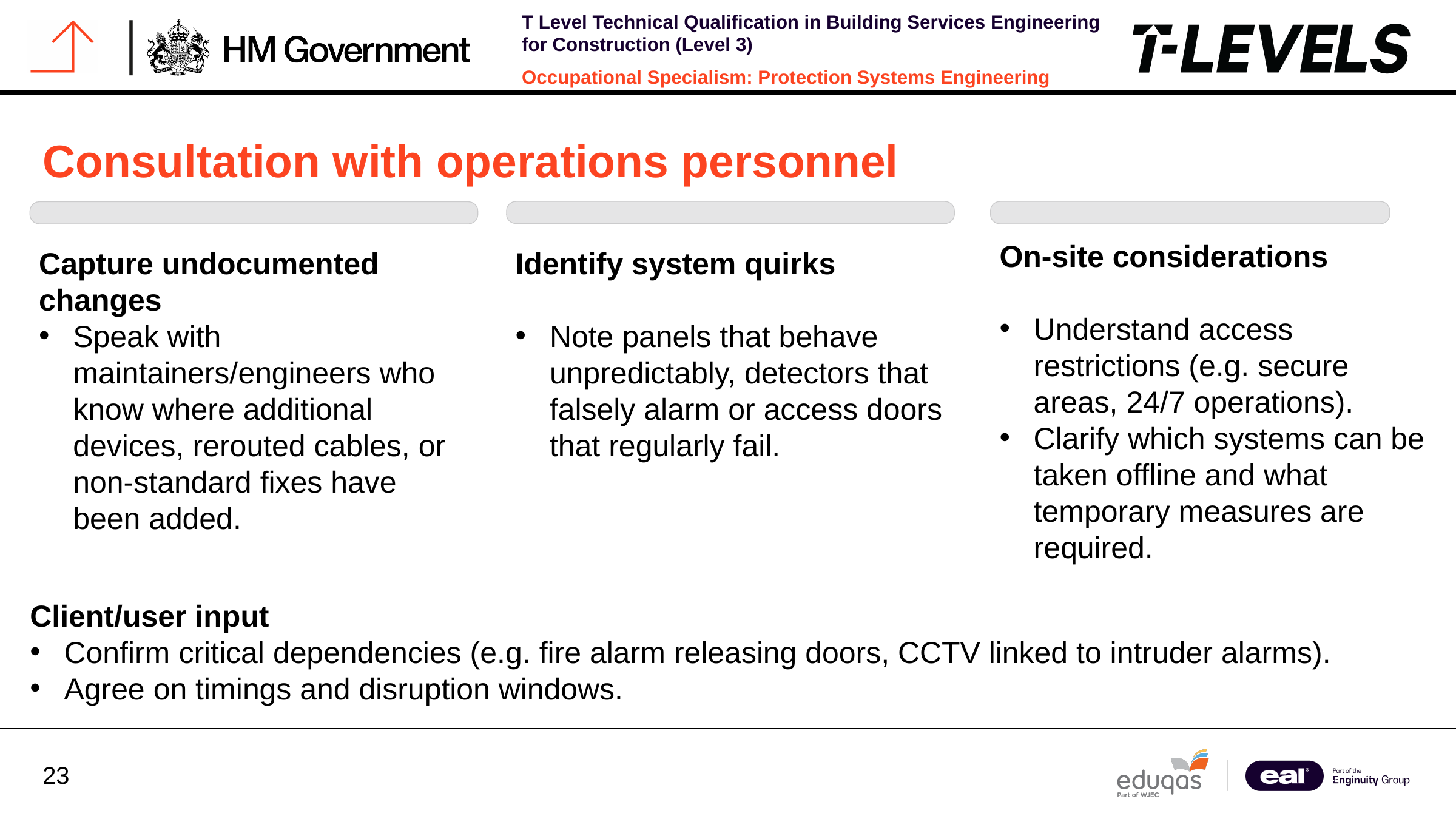

Consultation with operations personnel

On-site considerations

Understand access restrictions (e.g. secure areas, 24/7 operations).
Clarify which systems can be taken offline and what temporary measures are required.
Capture undocumented changes
Speak with maintainers/engineers who know where additional devices, rerouted cables, or non-standard fixes have been added.
Identify system quirks

Note panels that behave unpredictably, detectors that falsely alarm or access doors that regularly fail.
Client/user input
Confirm critical dependencies (e.g. fire alarm releasing doors, CCTV linked to intruder alarms).
Agree on timings and disruption windows.